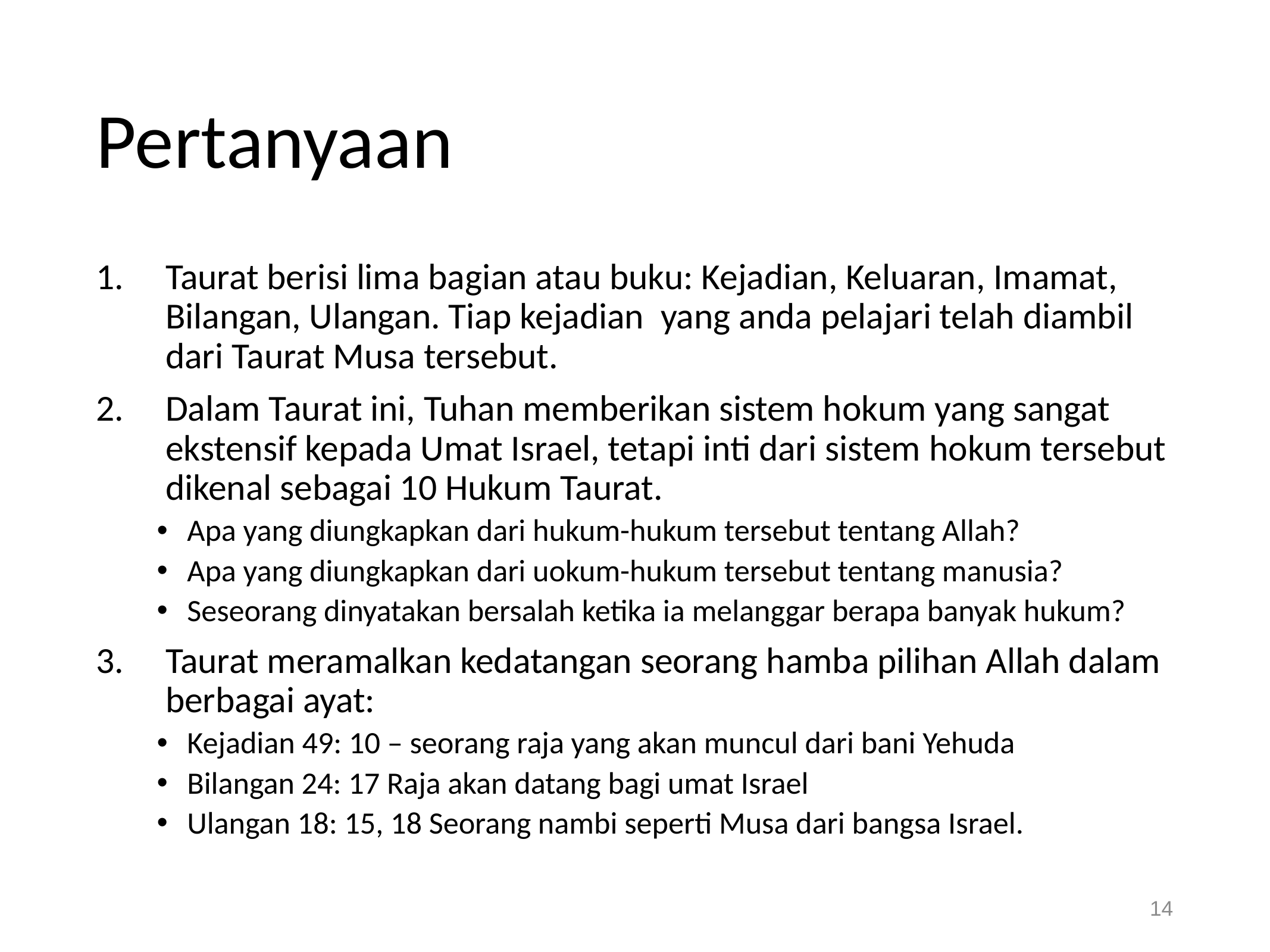

# Pertanyaan
Taurat berisi lima bagian atau buku: Kejadian, Keluaran, Imamat, Bilangan, Ulangan. Tiap kejadian  yang anda pelajari telah diambil dari Taurat Musa tersebut.
Dalam Taurat ini, Tuhan memberikan sistem hokum yang sangat ekstensif kepada Umat Israel, tetapi inti dari sistem hokum tersebut dikenal sebagai 10 Hukum Taurat.
Apa yang diungkapkan dari hukum-hukum tersebut tentang Allah?
Apa yang diungkapkan dari uokum-hukum tersebut tentang manusia?
Seseorang dinyatakan bersalah ketika ia melanggar berapa banyak hukum?
Taurat meramalkan kedatangan seorang hamba pilihan Allah dalam berbagai ayat:
Kejadian 49: 10 – seorang raja yang akan muncul dari bani Yehuda
Bilangan 24: 17 Raja akan datang bagi umat Israel
Ulangan 18: 15, 18 Seorang nambi seperti Musa dari bangsa Israel.

14